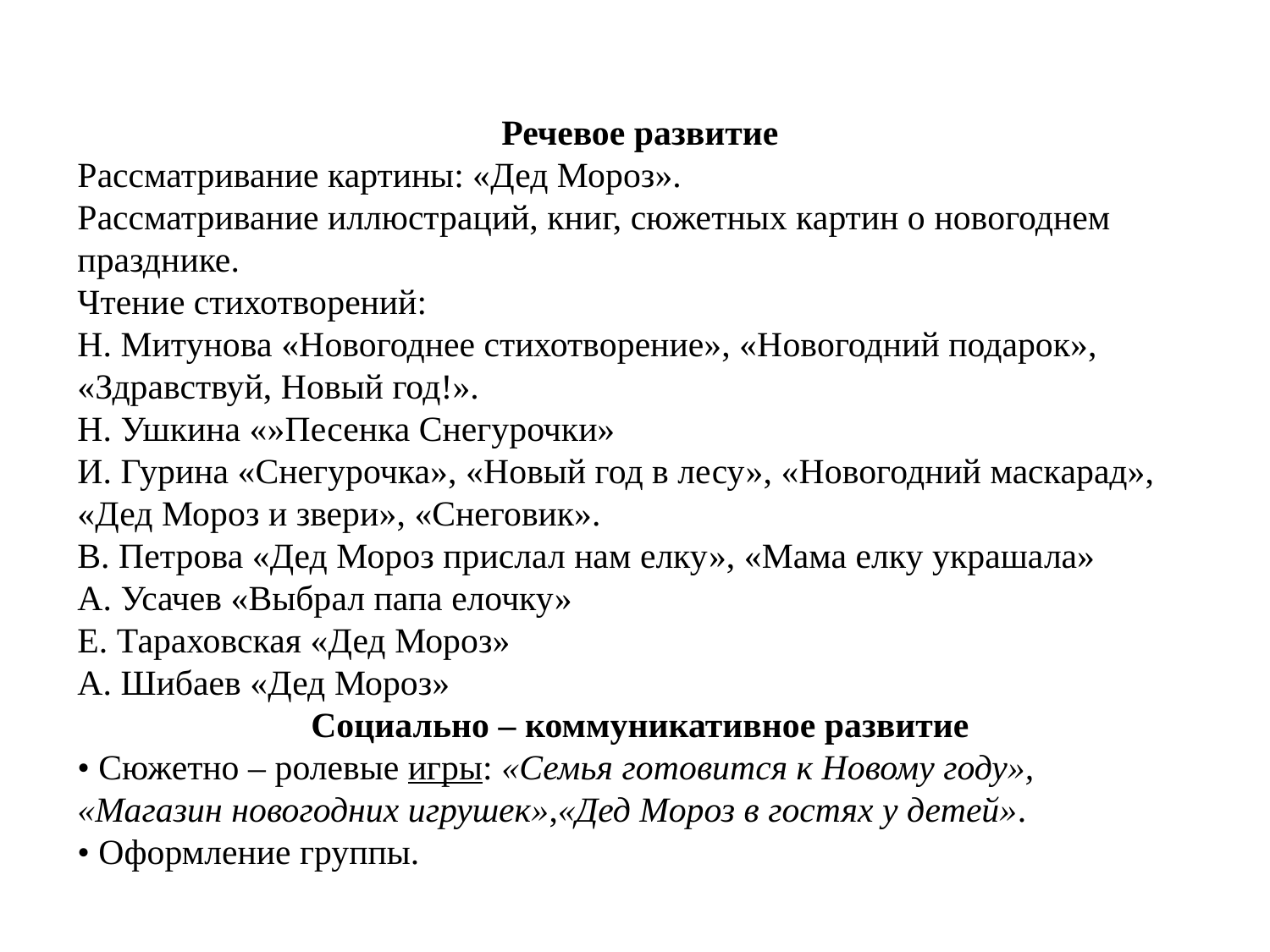

Речевое развитие
Рассматривание картины: «Дед Мороз».
Рассматривание иллюстраций, книг, сюжетных картин о новогоднем празднике.
Чтение стихотворений:
Н. Митунова «Новогоднее стихотворение», «Новогодний подарок», «Здравствуй, Новый год!».
Н. Ушкина «»Песенка Снегурочки»
И. Гурина «Снегурочка», «Новый год в лесу», «Новогодний маскарад», «Дед Мороз и звери», «Снеговик».
В. Петрова «Дед Мороз прислал нам елку», «Мама елку украшала»
А. Усачев «Выбрал папа елочку»
Е. Тараховская «Дед Мороз»
А. Шибаев «Дед Мороз»
Социально – коммуникативное развитие
• Сюжетно – ролевые игры: «Семья готовится к Новому году»,
«Магазин новогодних игрушек»,«Дед Мороз в гостях у детей».
• Оформление группы.